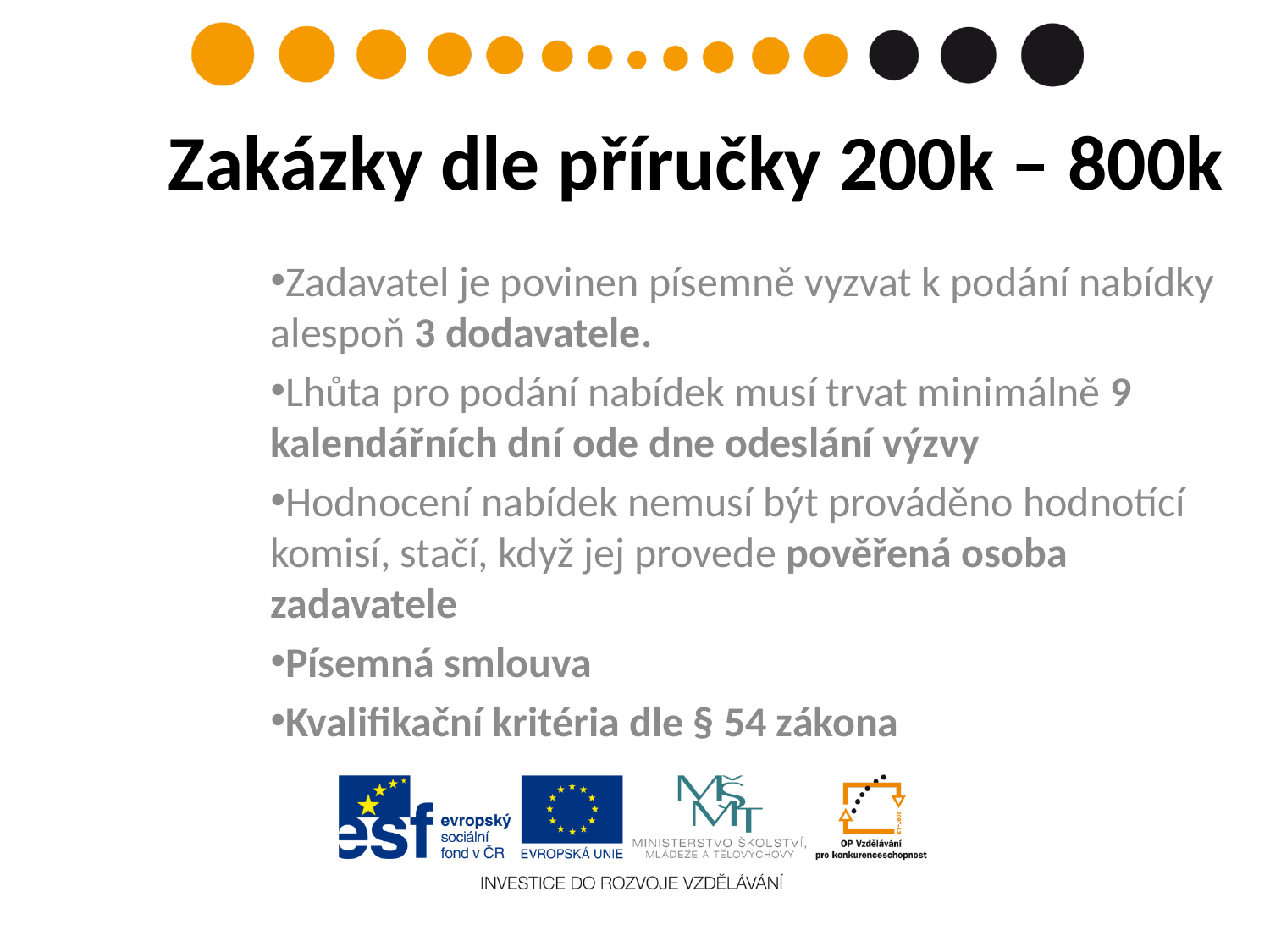

# Zakázky dle příručky 200k – 800k
Zadavatel je povinen písemně vyzvat k podání nabídky alespoň 3 dodavatele.
Lhůta pro podání nabídek musí trvat minimálně 9 kalendářních dní ode dne odeslání výzvy
Hodnocení nabídek nemusí být prováděno hodnotící komisí, stačí, když jej provede pověřená osoba zadavatele
Písemná smlouva
Kvalifikační kritéria dle § 54 zákona